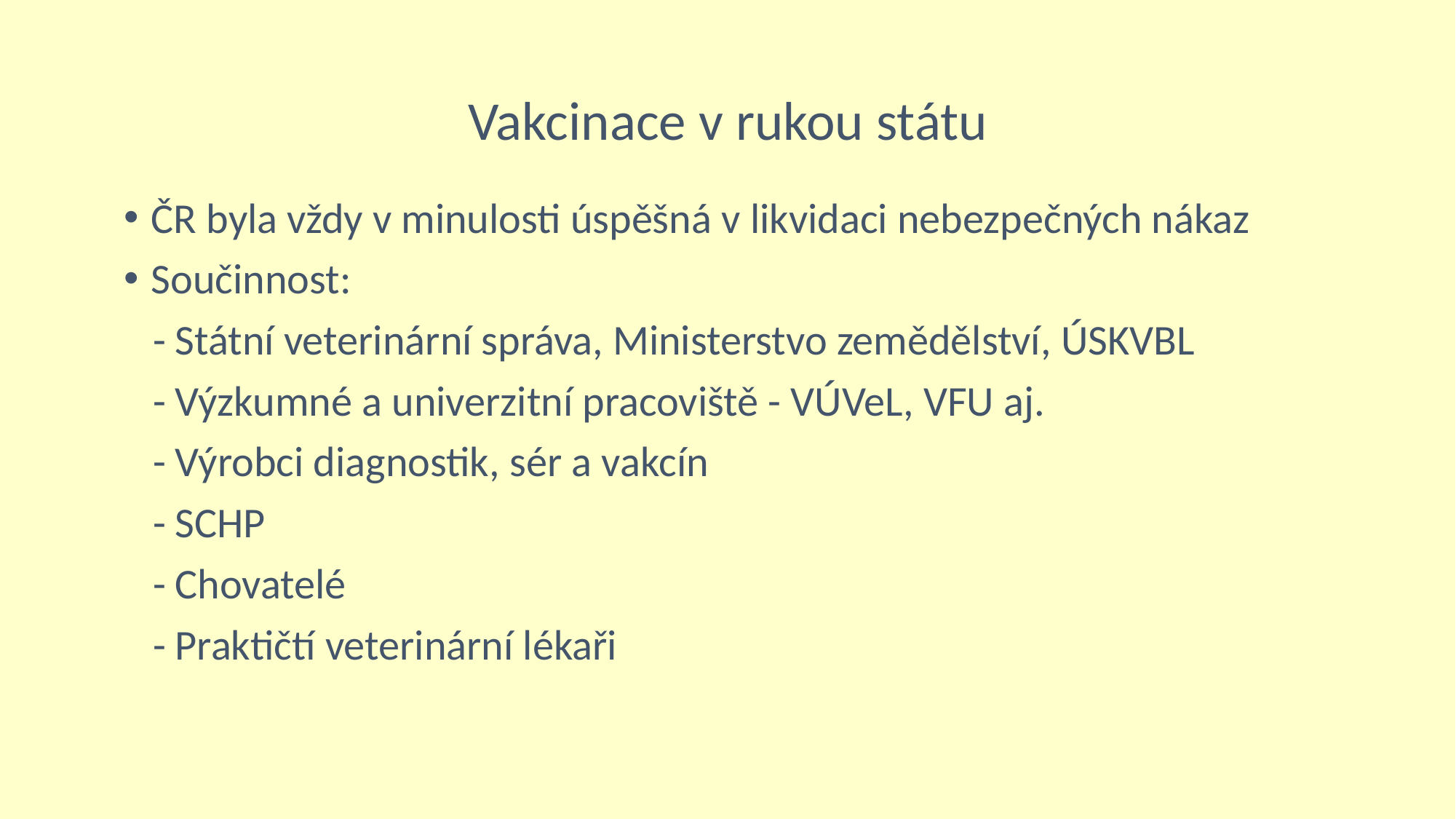

# Vakcinace v rukou státu
ČR byla vždy v minulosti úspěšná v likvidaci nebezpečných nákaz
Součinnost:
   - Státní veterinární správa, Ministerstvo zemědělství, ÚSKVBL
   - Výzkumné a univerzitní pracoviště - VÚVeL, VFU aj.
   - Výrobci diagnostik, sér a vakcín
   - SCHP
   - Chovatelé
   - Praktičtí veterinární lékaři